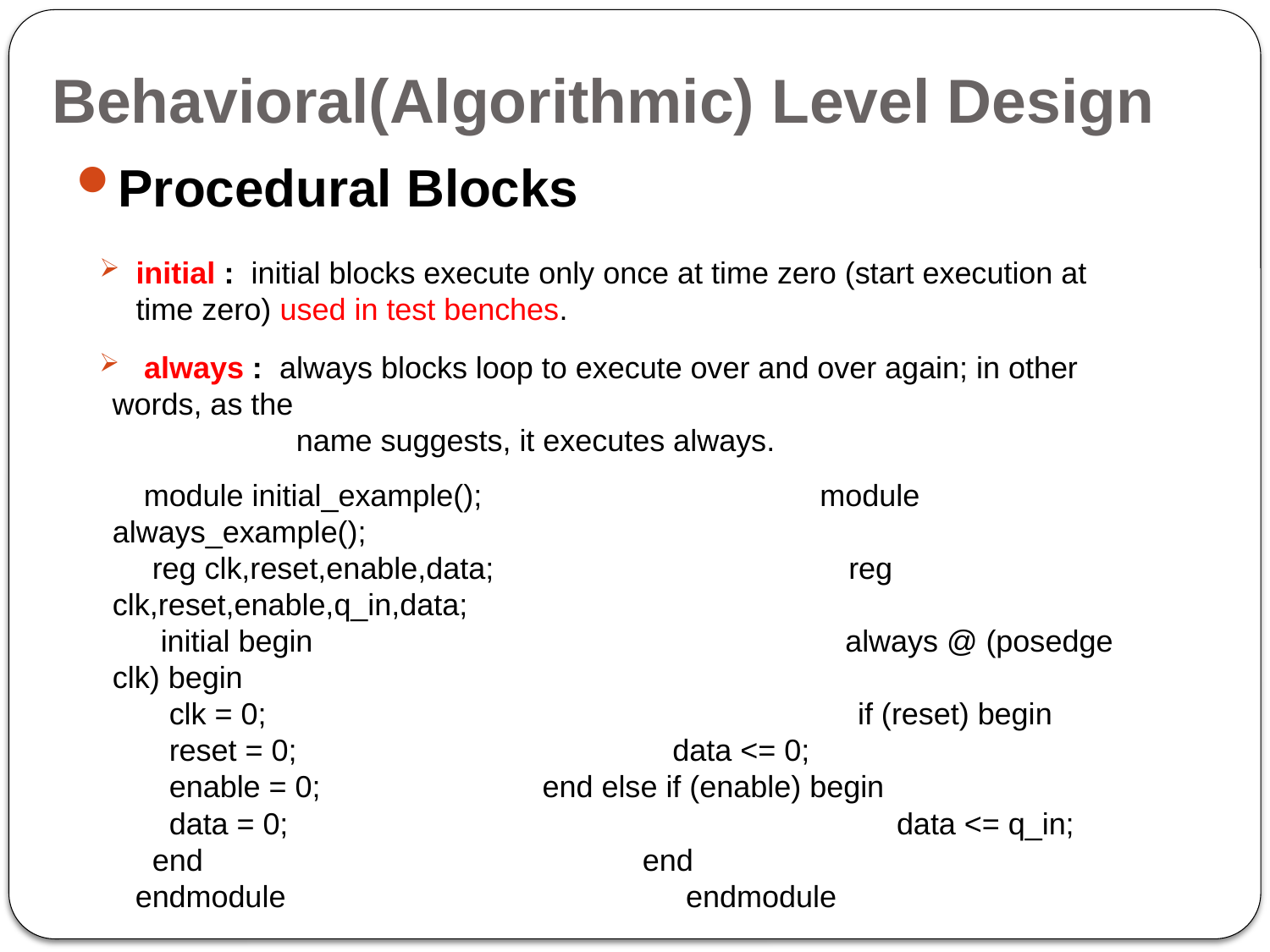

# Behavioral(Algorithmic) Level Design
Procedural Blocks

initial :  initial blocks execute only once at time zero (start execution at time zero) used in test benches.

   always :  always blocks loop to execute over and over again; in other words, as the
                          name suggests, it executes always.

        module initial_example();                                        module always_example();
         reg clk,reset,enable,data;                                          reg clk,reset,enable,q_in,data;
          initial begin                                                               always @ (posedge clk) begin
           clk = 0;                                                                      if (reset) begin
           reset = 0; 	     		                       data <= 0;
           enable = 0;			                      end else if (enable) begin
           data = 0;                                                                        data <= q_in;
         end                                           		     end
       endmodule       		                                       endmodule